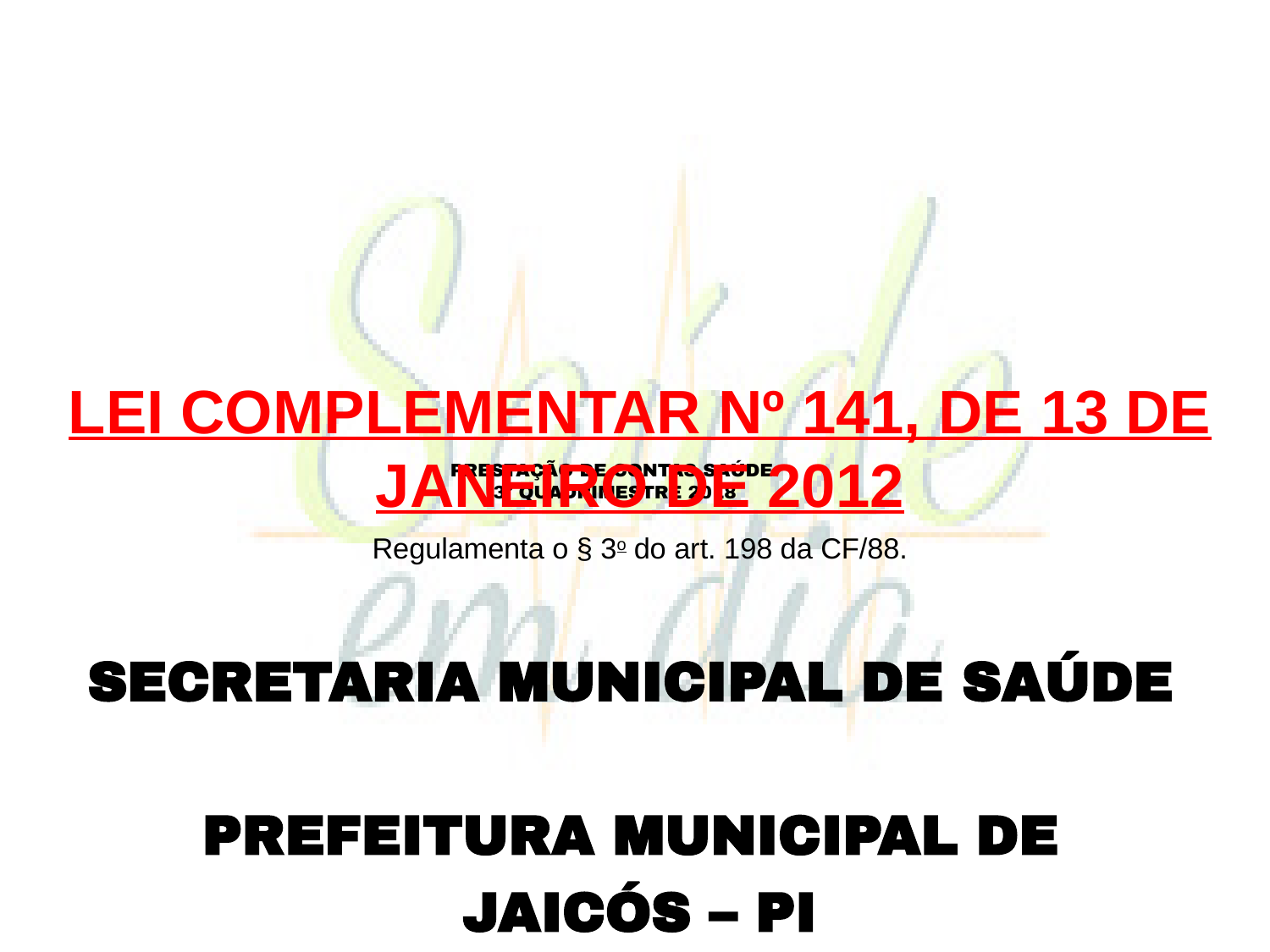

# PRESTAÇÃO DE CONTAS SAÚDE 3º QUADRIMESTRE 2018
LEI COMPLEMENTAR Nº 141, DE 13 DE JANEIRO DE 2012
Regulamenta o § 3o do art. 198 da CF/88.

SECRETARIA MUNICIPAL DE SAÚDE

PREFEITURA MUNICIPAL DE
JAICÓS – PI